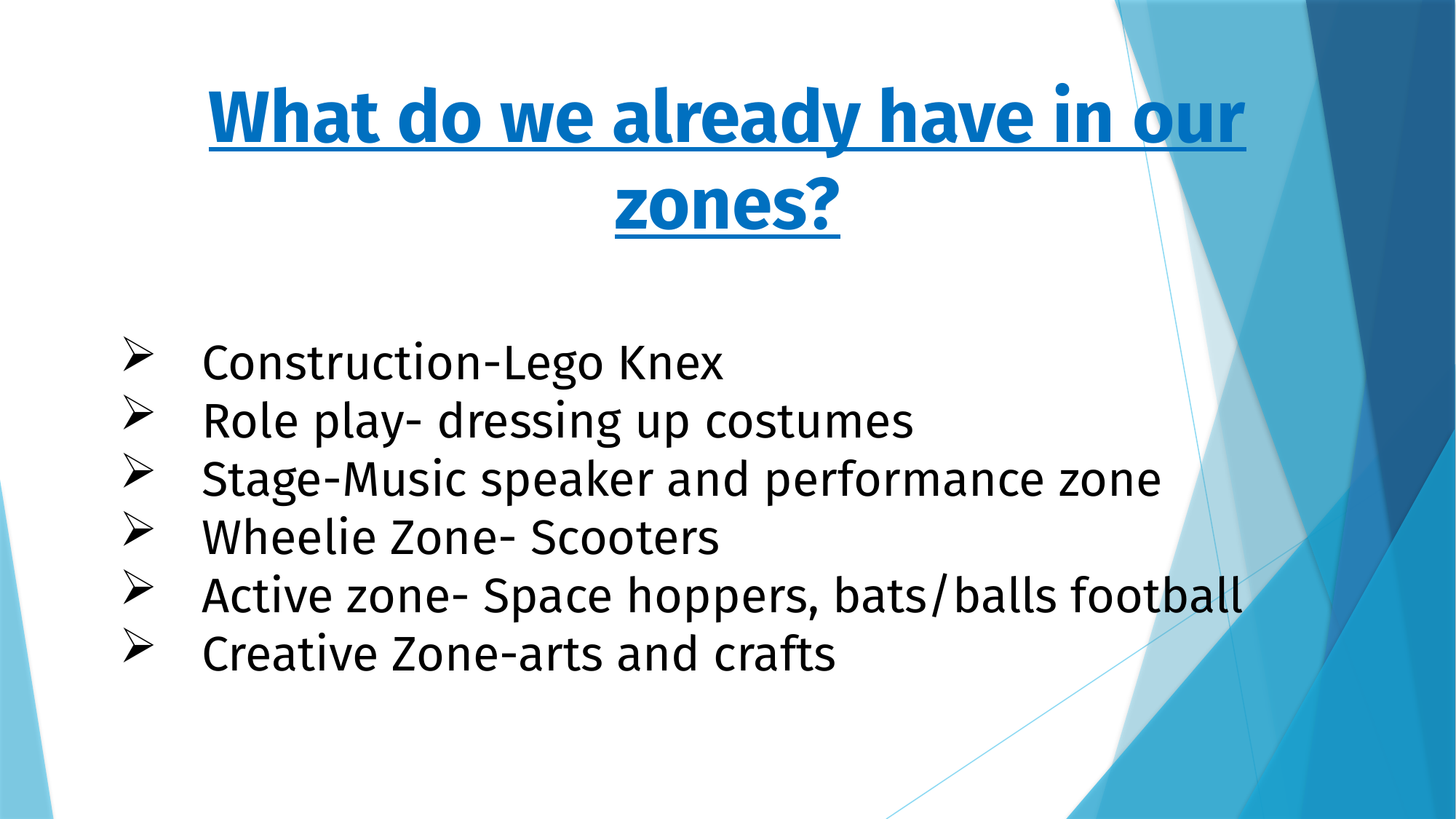

What do we already have in our zones?

Construction-Lego Knex
Role play- dressing up costumes
Stage-Music speaker and performance zone
Wheelie Zone- Scooters
Active zone- Space hoppers, bats/balls football
Creative Zone-arts and crafts